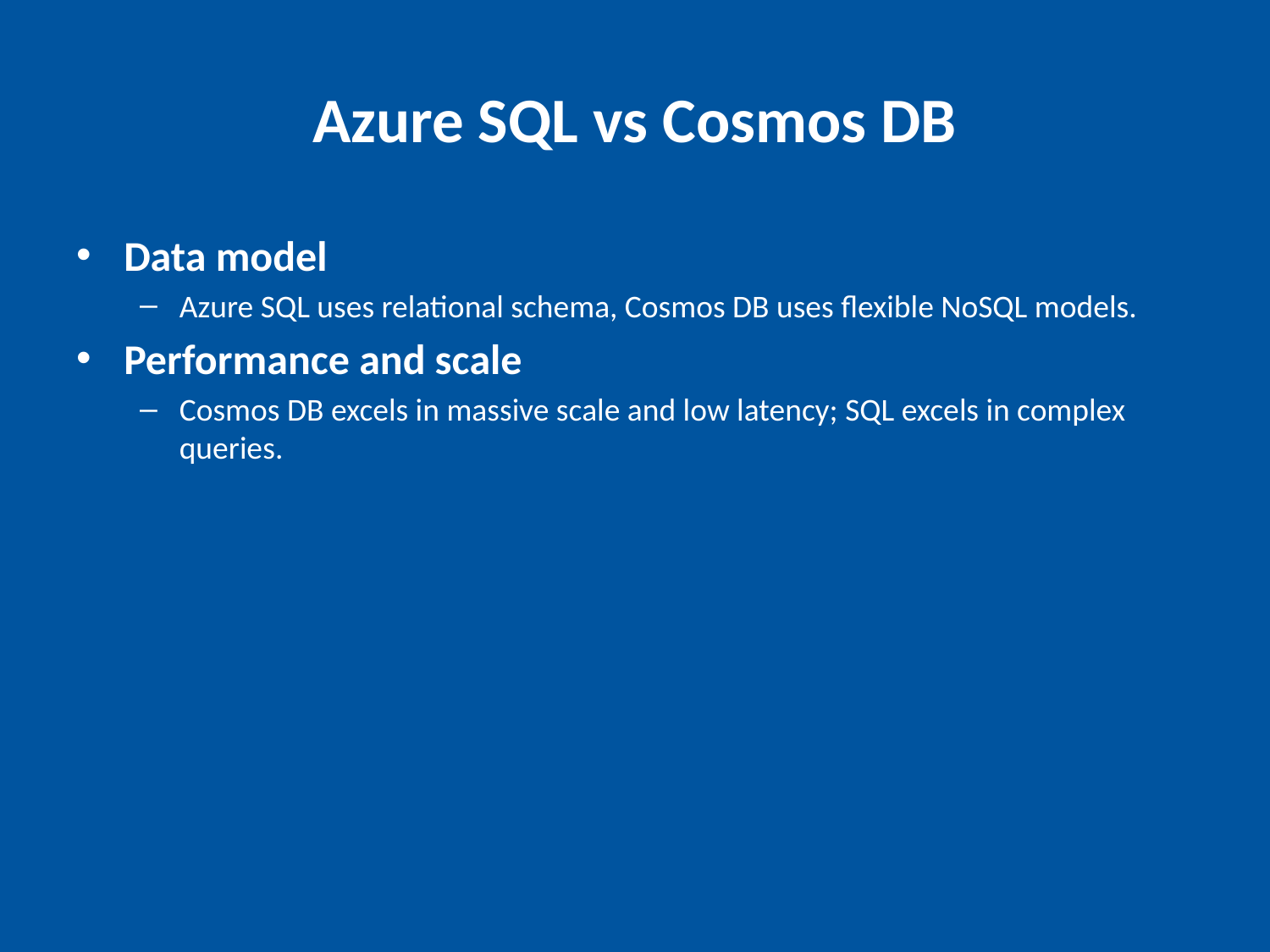

# Azure SQL vs Cosmos DB
Data model
Azure SQL uses relational schema, Cosmos DB uses flexible NoSQL models.
Performance and scale
Cosmos DB excels in massive scale and low latency; SQL excels in complex queries.